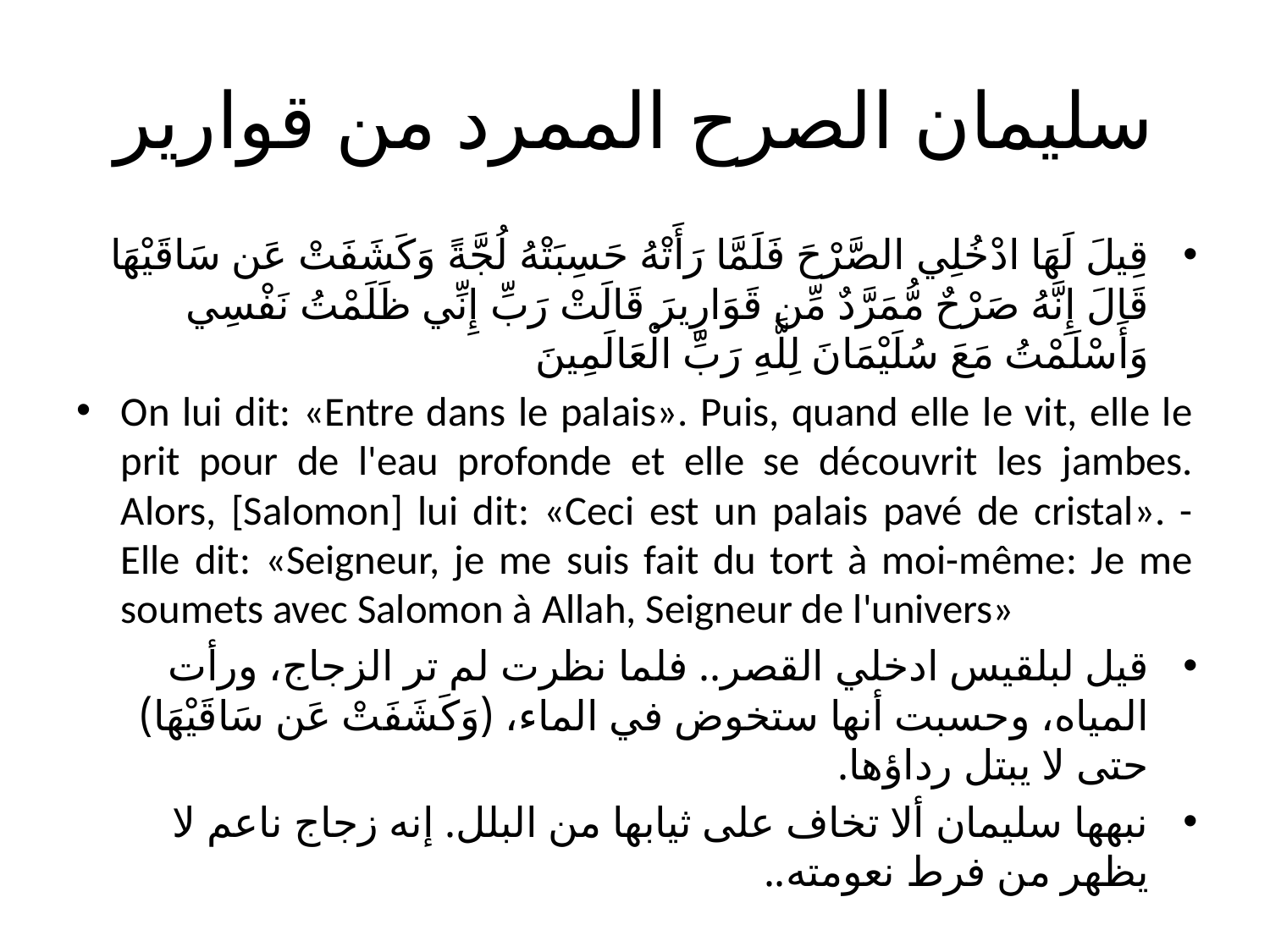

# سليمان الصرح الممرد من قوارير
قِيلَ لَهَا ادْخُلِي الصَّرْحَ فَلَمَّا رَأَتْهُ حَسِبَتْهُ لُجَّةً وَكَشَفَتْ عَن سَاقَيْهَا قَالَ إِنَّهُ صَرْحٌ مُّمَرَّدٌ مِّن قَوَارِيرَ قَالَتْ رَبِّ إِنِّي ظَلَمْتُ نَفْسِي وَأَسْلَمْتُ مَعَ سُلَيْمَانَ لِلَّهِ رَبِّ الْعَالَمِينَ
On lui dit: «Entre dans le palais». Puis, quand elle le vit, elle le prit pour de l'eau profonde et elle se découvrit les jambes. Alors, [Salomon] lui dit: «Ceci est un palais pavé de cristal». - Elle dit: «Seigneur, je me suis fait du tort à moi-même: Je me soumets avec Salomon à Allah, Seigneur de l'univers»
قيل لبلقيس ادخلي القصر.. فلما نظرت لم تر الزجاج، ورأت المياه، وحسبت أنها ستخوض في الماء، (وَكَشَفَتْ عَن سَاقَيْهَا) حتى لا يبتل رداؤها.
نبهها سليمان ألا تخاف على ثيابها من البلل. إنه زجاج ناعم لا يظهر من فرط نعومته..